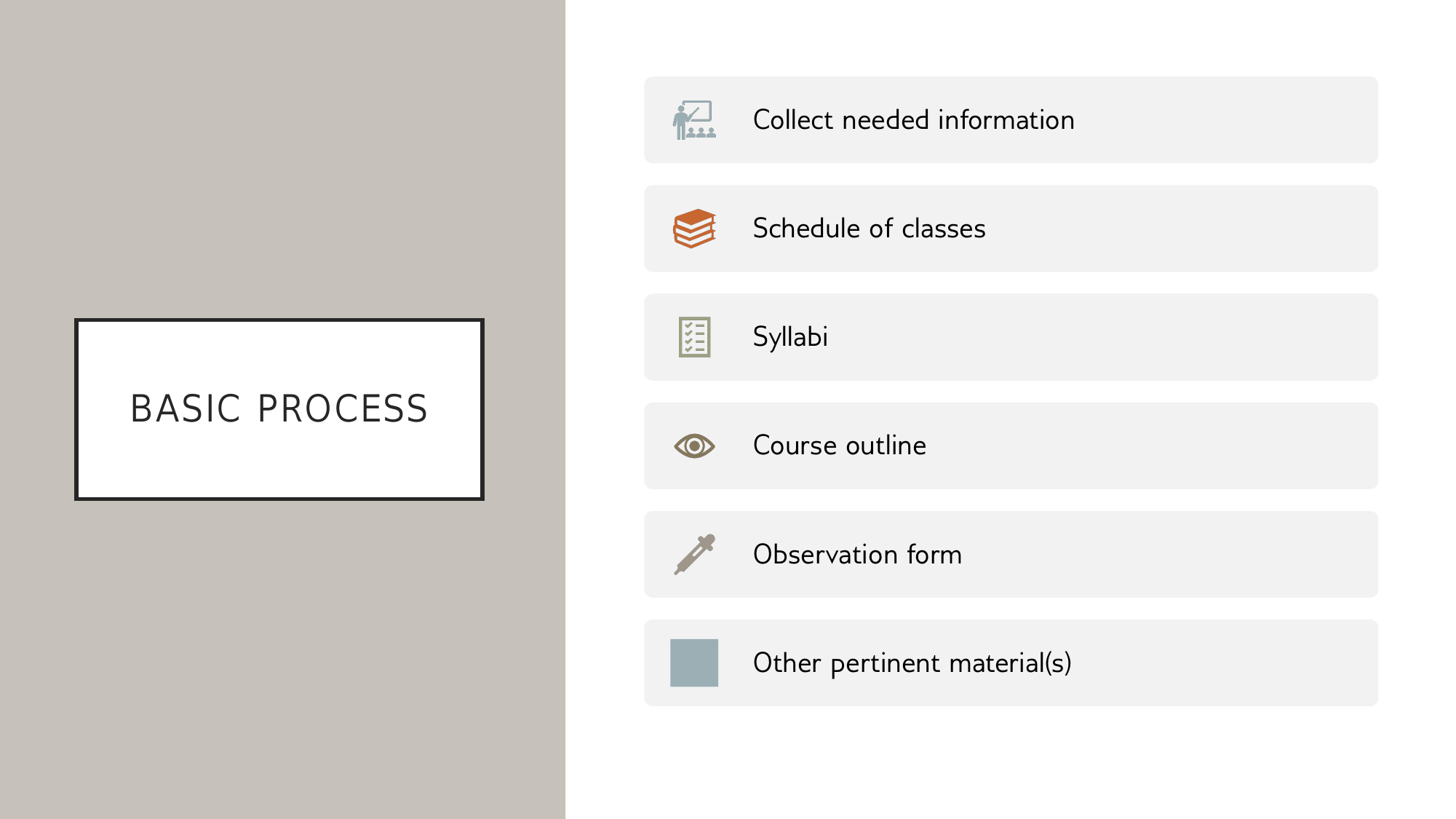

Collect needed information
Schedule of classes
Syllabi
Course outline
Observation form
Other pertinent material(s)
# Basic Process